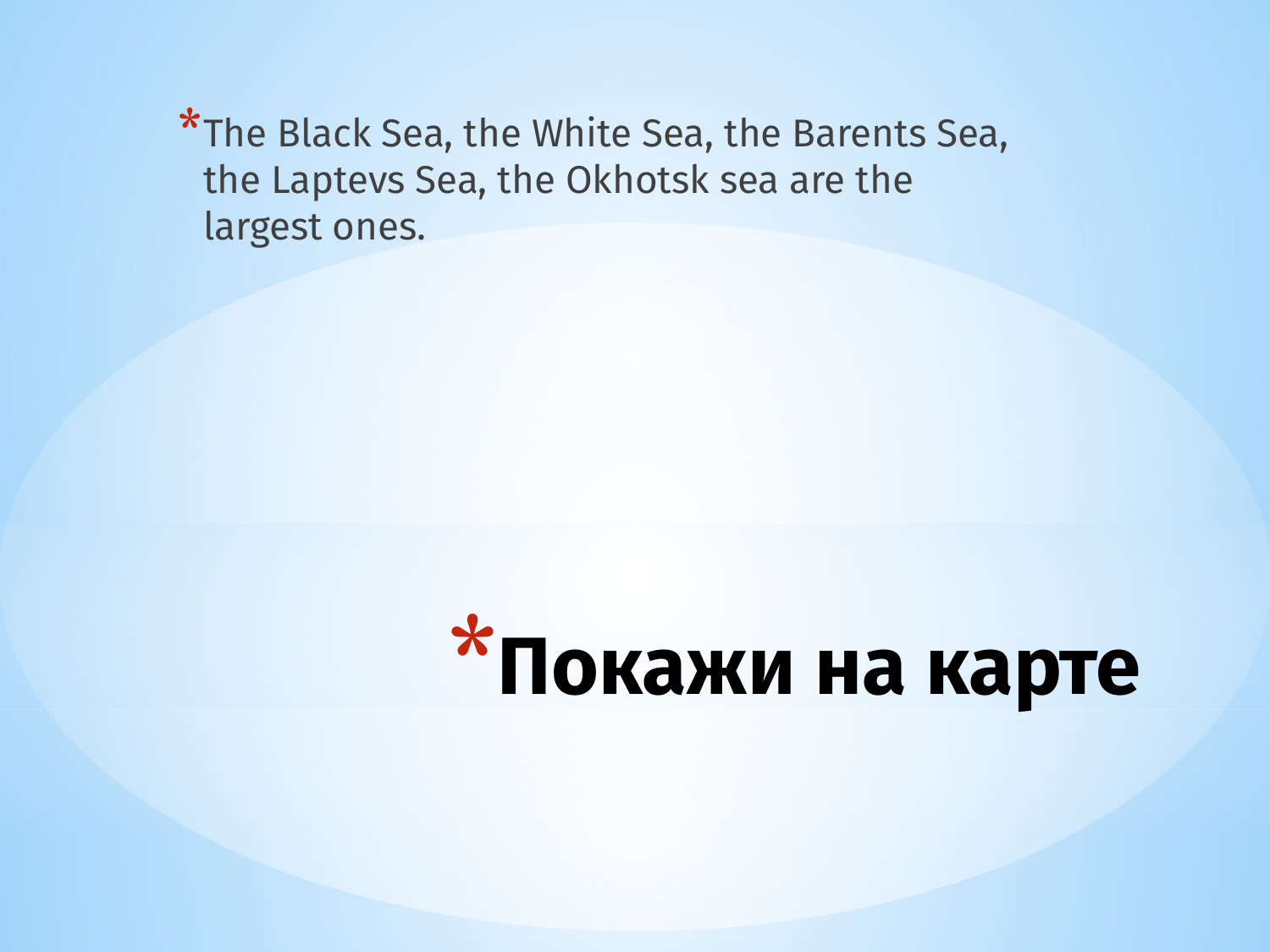

The Black Sea, the White Sea, the Barents Sea, the Laptevs Sea, the Okhotsk sea are the largest ones.

# Покажи на карте